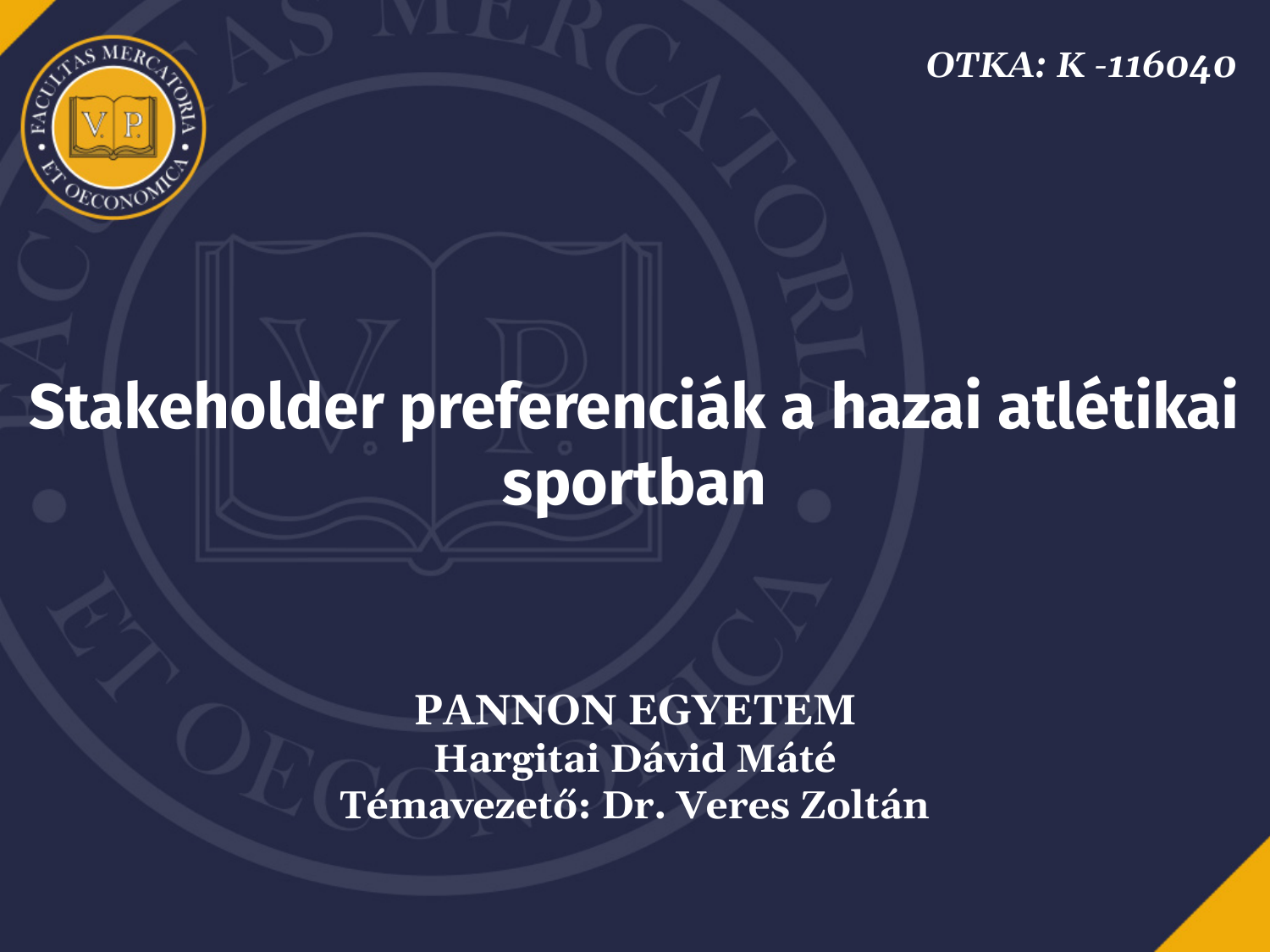

OTKA: K -116040
# Stakeholder preferenciák a hazai atlétikai sportban
Pannon Egyetem
Hargitai Dávid Máté
Témavezető: Dr. Veres Zoltán